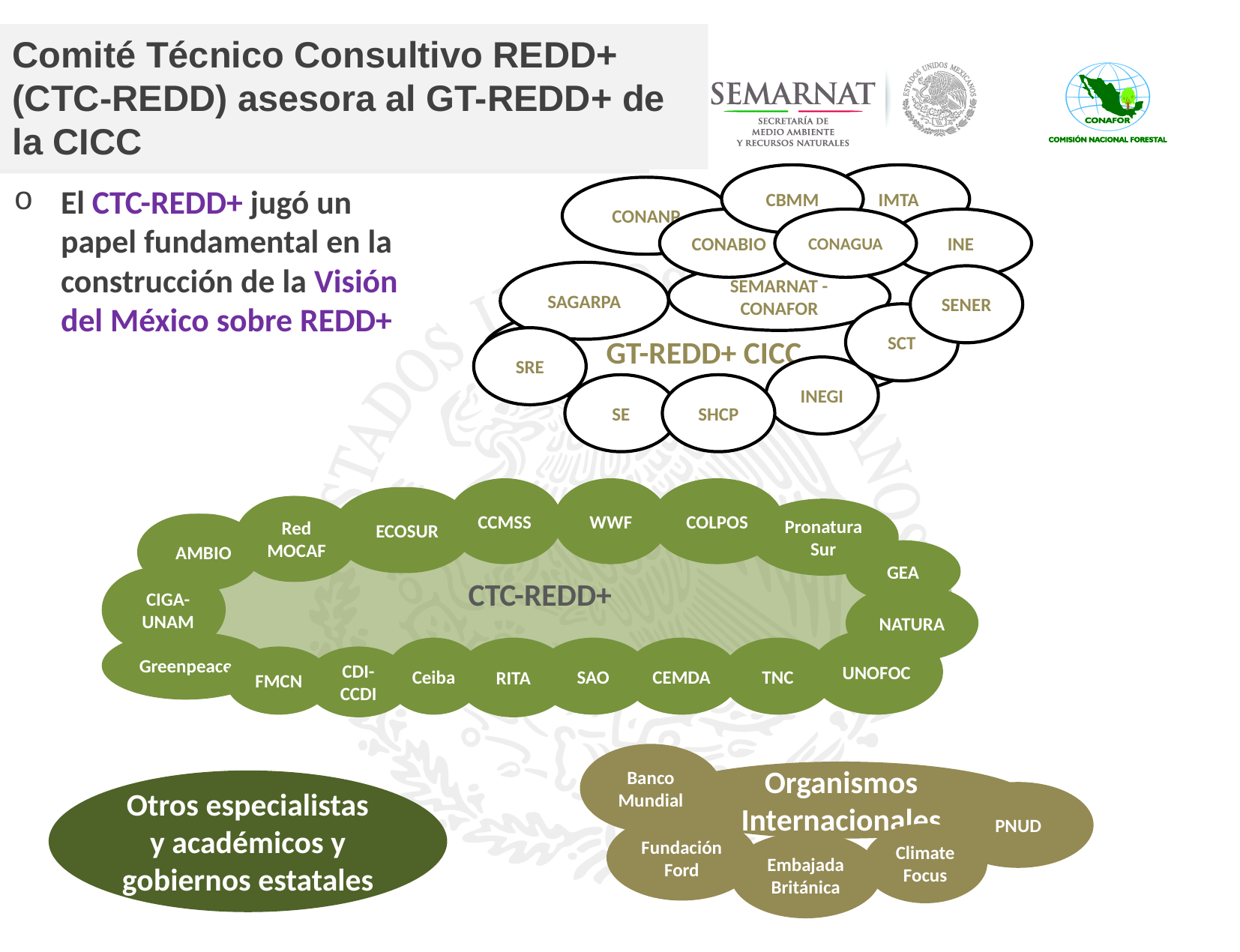

# Comité Técnico Consultivo REDD+ (CTC-REDD) asesora al GT-REDD+ de la CICC
CBMM
CONABIO
SAGARPA
SEMARNAT - CONAFOR
GT-REDD+ CICC
INEGI
SE
SHCP
IMTA
El CTC-REDD+ jugó un papel fundamental en la construcción de la Visión del México sobre REDD+
CONANP
CONAGUA
INE
SENER
SCT
SRE
CCMSS
WWF
COLPOS
ECOSUR
ECOSUR
Red MOCAF
Red MOCAF
CTC-REDD+
AMBIO
AMBIO
Pronatura Sur
GEA
CIGA-UNAM
CIGA-UNAM
NATURA
UNOFOC
Greenpeace
Ceiba
RITA
SAO
CEMDA
TNC
FMCN
CDI-CCDI
Banco Mundial
Organismos Internacionales
PNUD
Fundación Ford
Climate Focus
Embajada Británica
Otros especialistas y académicos y gobiernos estatales